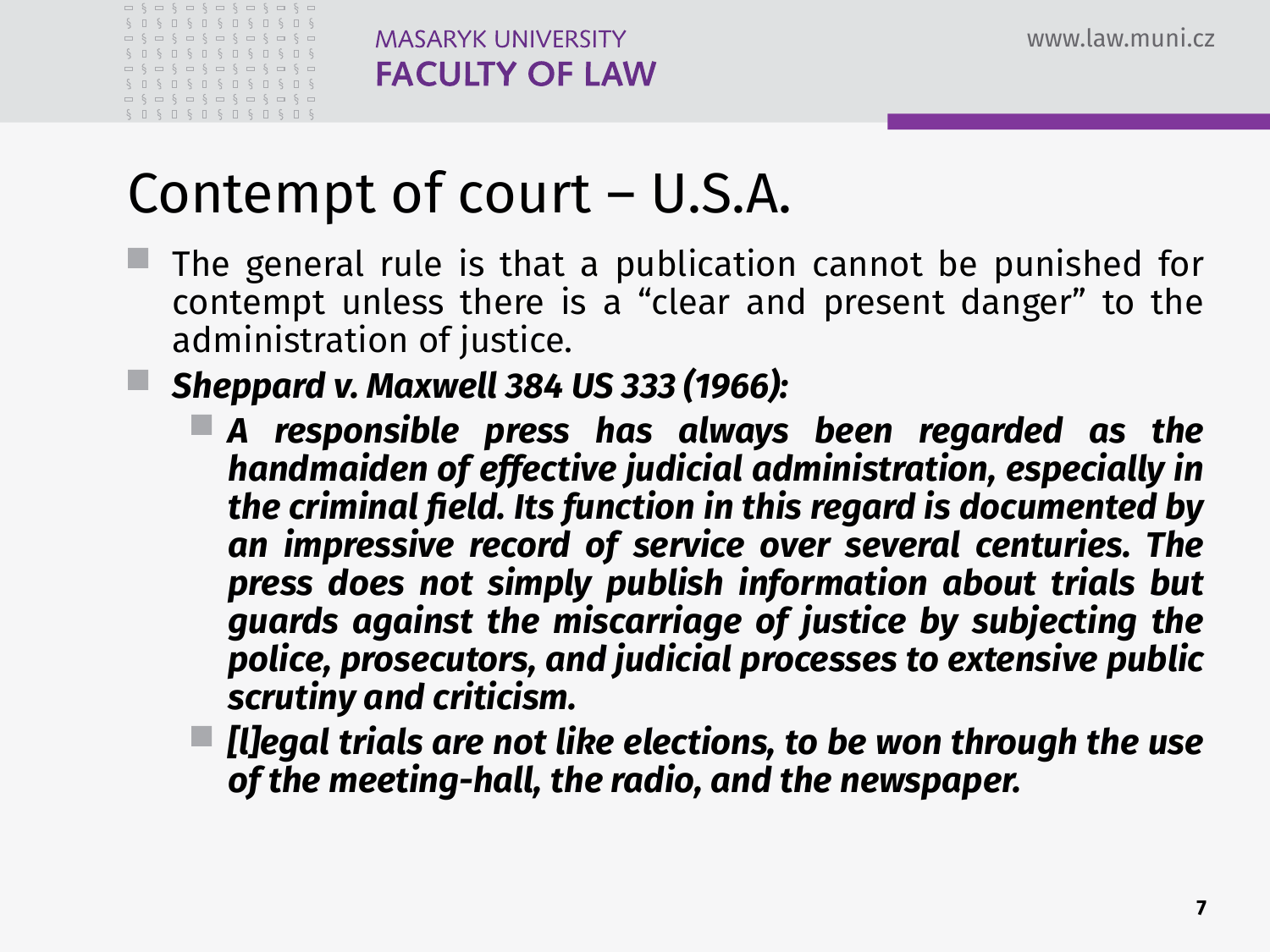

# Contempt of court – U.S.A.
The general rule is that a publication cannot be punished for contempt unless there is a “clear and present danger” to the administration of justice.
Sheppard v. Maxwell 384 US 333 (1966):
A responsible press has always been regarded as the handmaiden of effective judicial administration, especially in the criminal field. Its function in this regard is documented by an impressive record of service over several centuries. The press does not simply publish information about trials but guards against the miscarriage of justice by subjecting the police, prosecutors, and judicial processes to extensive public scrutiny and criticism.
[l]egal trials are not like elections, to be won through the use of the meeting-hall, the radio, and the newspaper.
7